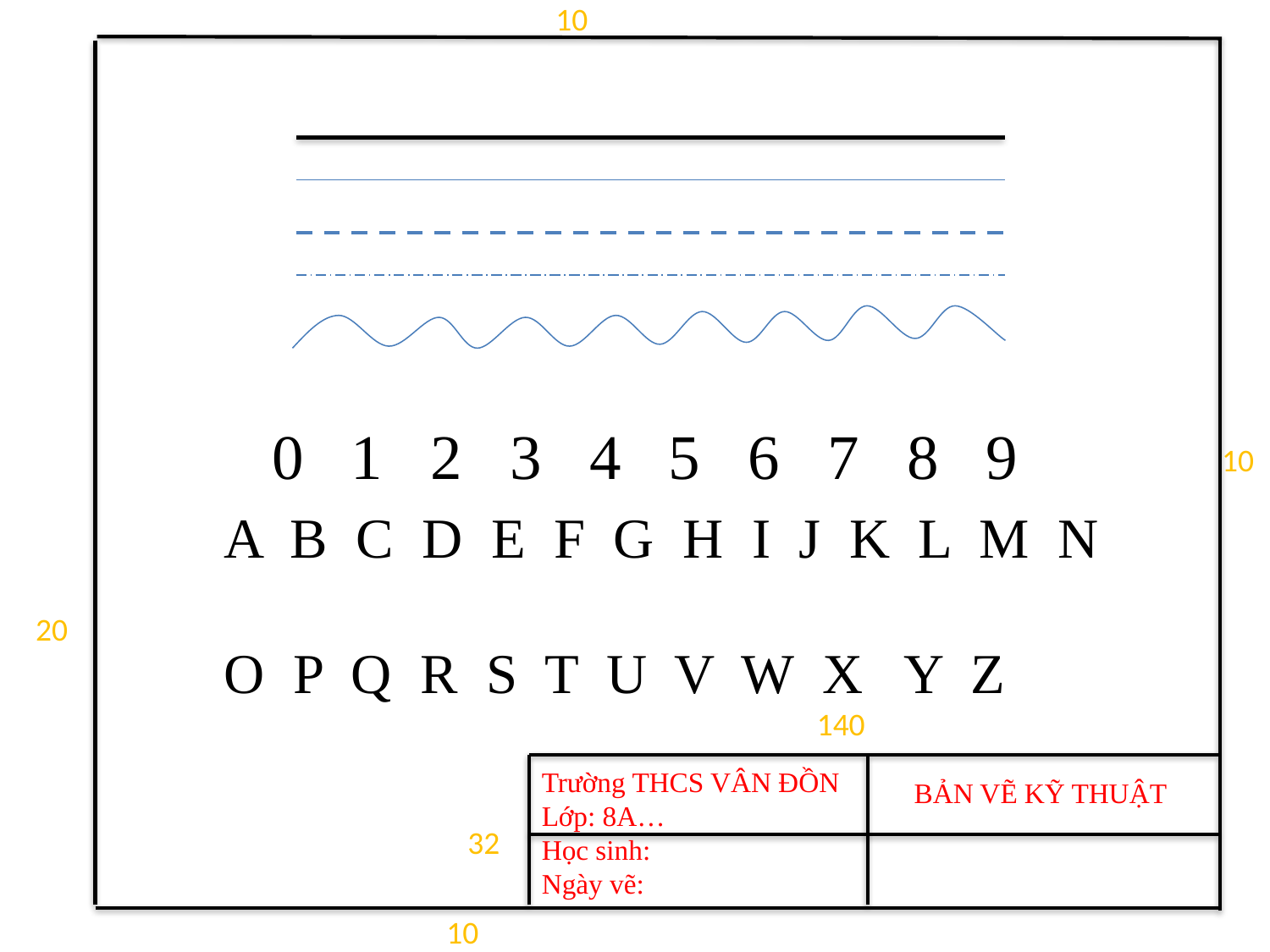

10
10
20
140
32
10

       0   1   2   3   4   5   6   7   8   9
A  B  C  D  E  F  G  H  I  J  K  L  M  N
O  P  Q  R  S  T  U  V  W  X   Y  Z
Trường THCS VÂN ĐỒN
Lớp: 8A…
BẢN VẼ KỸ THUẬT
Học sinh:
Ngày vẽ: